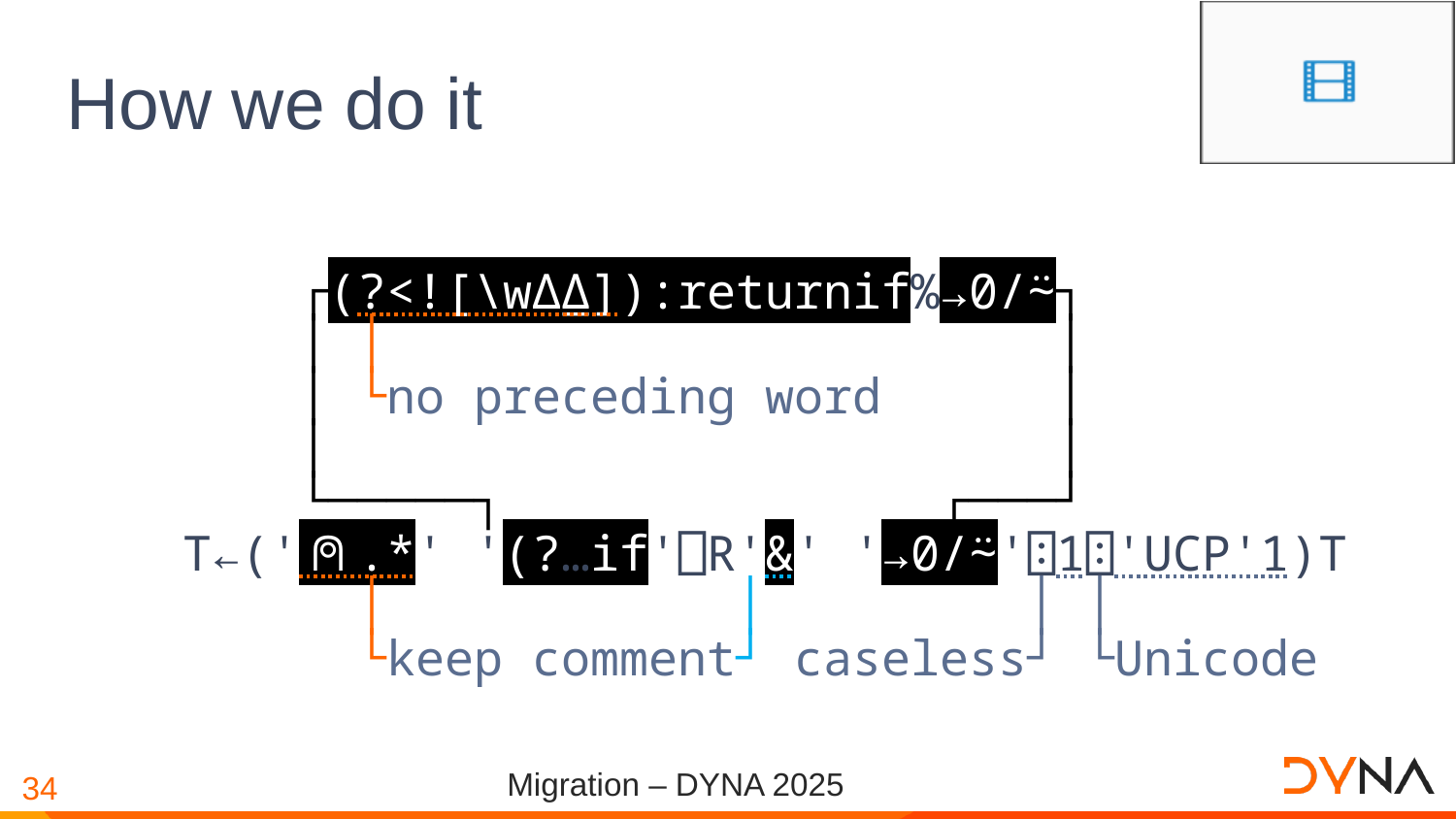

# How we do it

        ┌(?<![\w∆⍙]):returnif%→0/⍨┐
        │ │                       │
        │ └no preceding word      │
        │                         │
        └─────┐               ┌───┘
    T←('⍝.*' '(?…if'⎕R'&' '→0/⍨'⍠1⍠'UCP'1)T
          │            │         │ │
          └keep comment┘ caseless┘ └Unicode